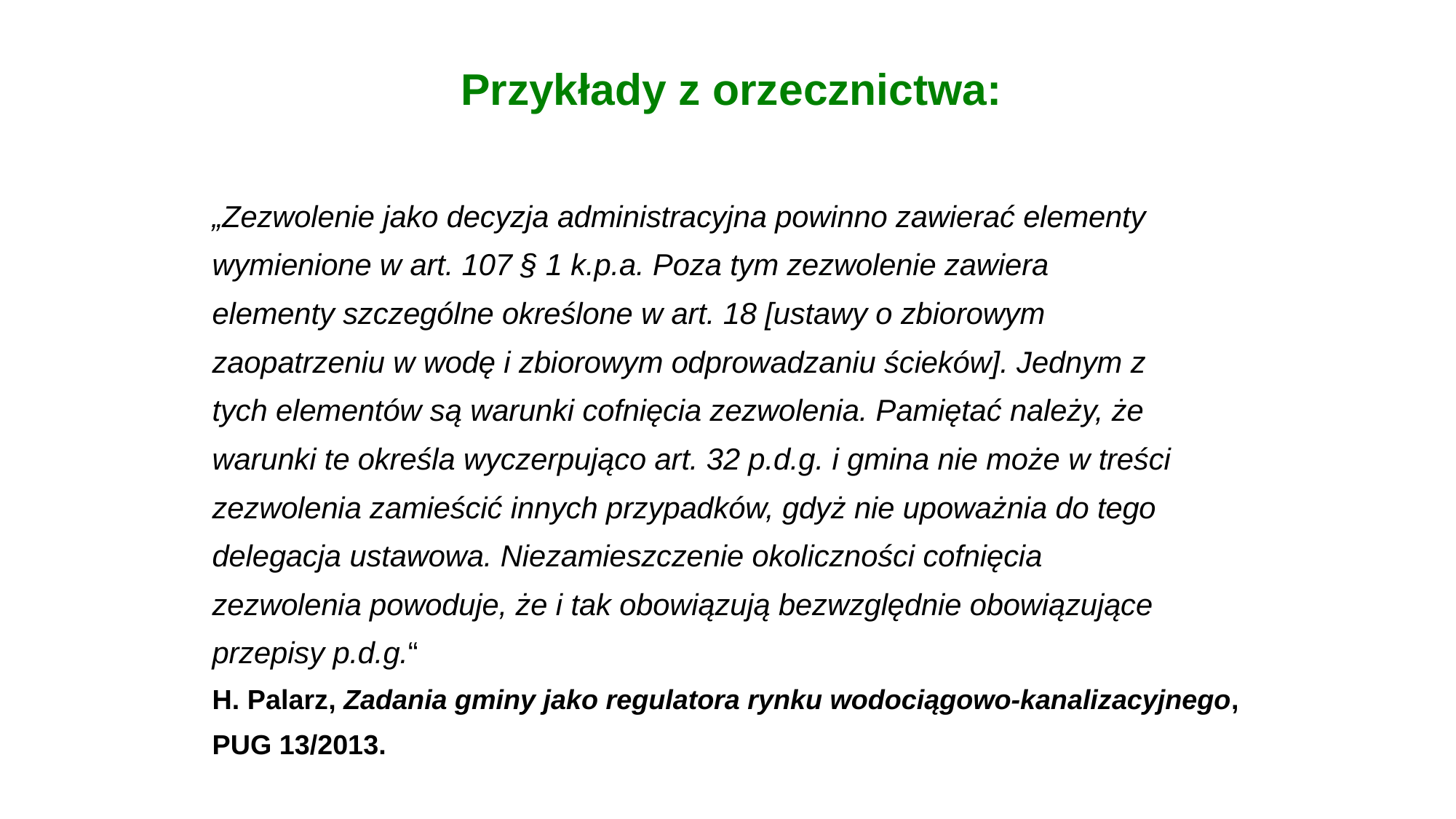

Przykłady z orzecznictwa:
„Zezwolenie jako decyzja administracyjna powinno zawierać elementy
wymienione w art. 107 § 1 k.p.a. Poza tym zezwolenie zawiera
elementy szczególne określone w art. 18 [ustawy o zbiorowym
zaopatrzeniu w wodę i zbiorowym odprowadzaniu ścieków]. Jednym z
tych elementów są warunki cofnięcia zezwolenia. Pamiętać należy, że
warunki te określa wyczerpująco art. 32 p.d.g. i gmina nie może w treści
zezwolenia zamieścić innych przypadków, gdyż nie upoważnia do tego
delegacja ustawowa. Niezamieszczenie okoliczności cofnięcia
zezwolenia powoduje, że i tak obowiązują bezwzględnie obowiązujące
przepisy p.d.g.“
H. Palarz, Zadania gminy jako regulatora rynku wodociągowo-kanalizacyjnego,
PUG 13/2013.